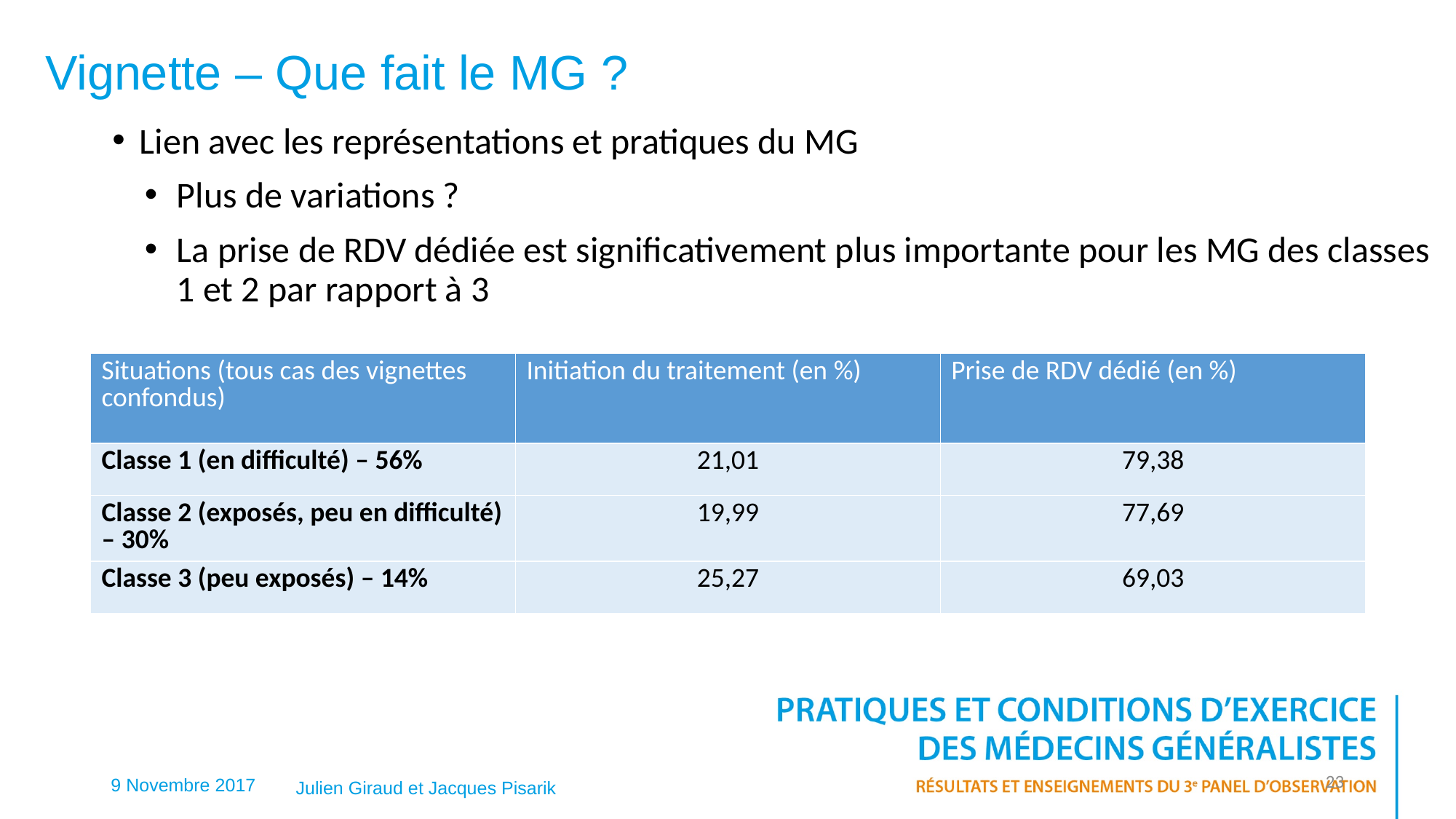

# Vignette – Que fait le MG ?
Lien avec les représentations et pratiques du MG
Plus de variations ?
La prise de RDV dédiée est significativement plus importante pour les MG des classes 1 et 2 par rapport à 3

| Situations (tous cas des vignettes confondus) | Initiation du traitement (en %) | Prise de RDV dédié (en %) |
| --- | --- | --- |
| Classe 1 (en difficulté) – 56% | 21,01 | 79,38 |
| Classe 2 (exposés, peu en difficulté) – 30% | 19,99 | 77,69 |
| Classe 3 (peu exposés) – 14% | 25,27 | 69,03 |
23
9 Novembre 2017
Julien Giraud et Jacques Pisarik